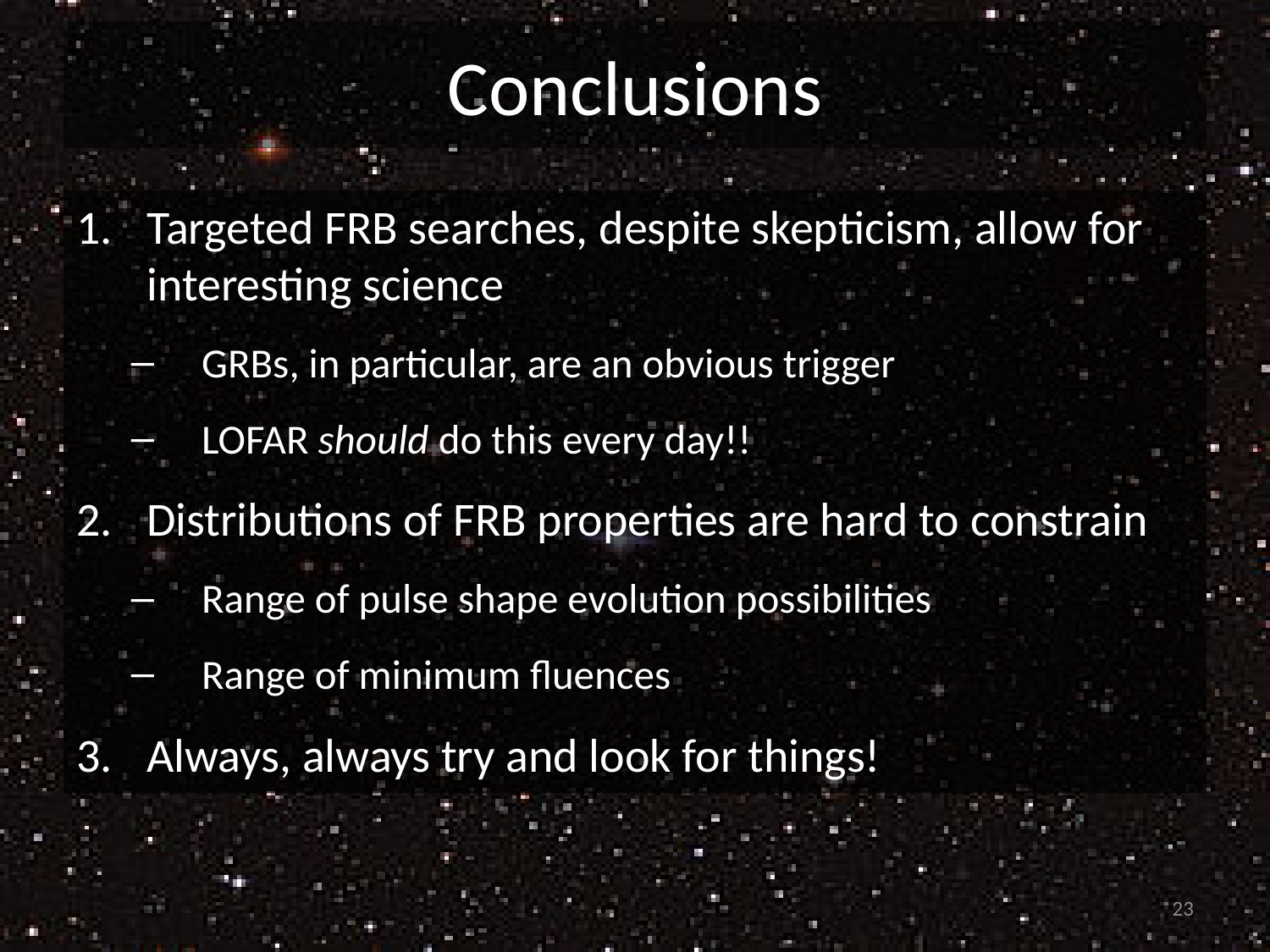

# Conclusions
Targeted FRB searches, despite skepticism, allow for interesting science
GRBs, in particular, are an obvious trigger
LOFAR should do this every day!!
Distributions of FRB properties are hard to constrain
Range of pulse shape evolution possibilities
Range of minimum fluences
Always, always try and look for things!
23